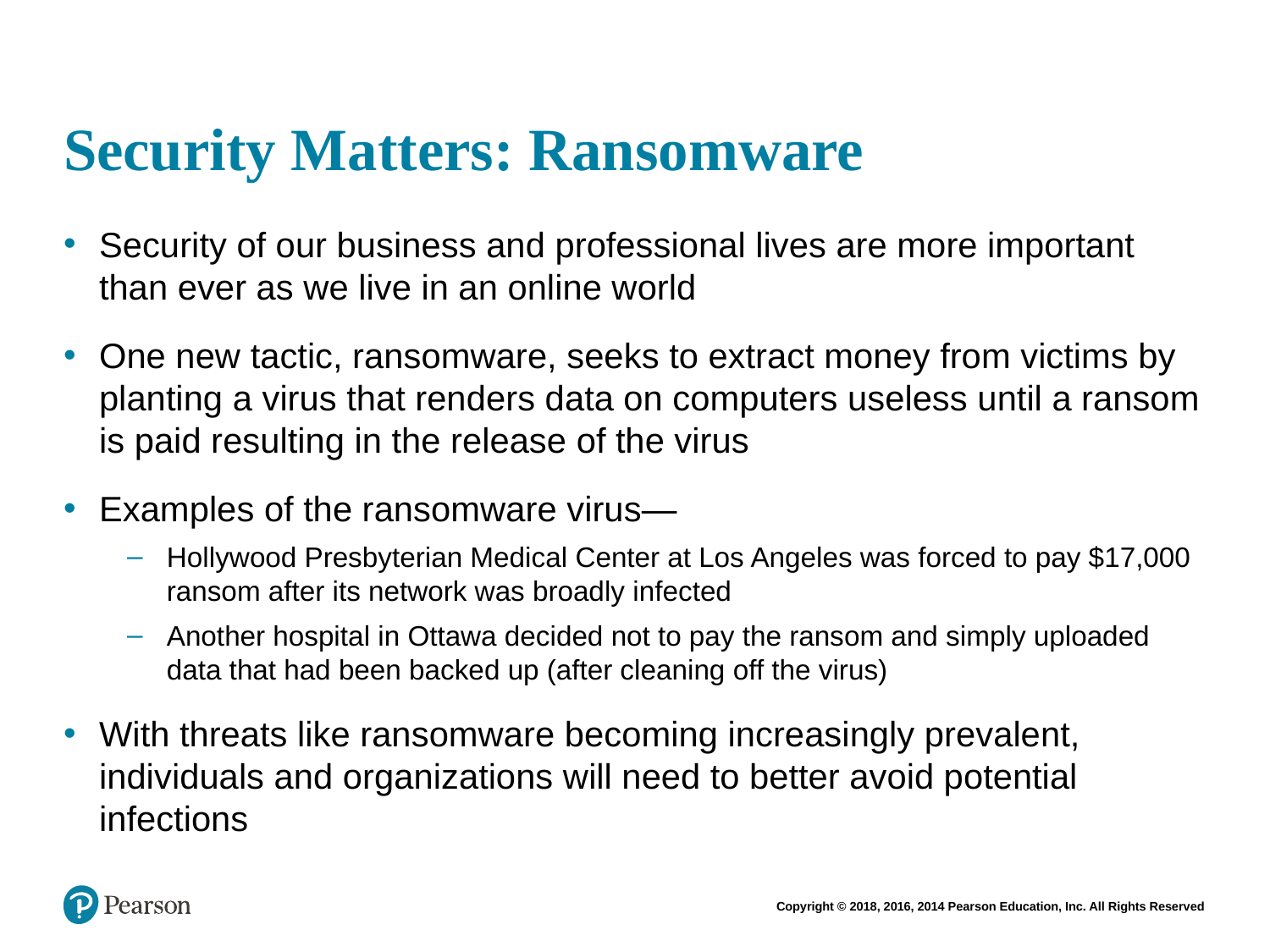

# Security Matters: Ransomware
Security of our business and professional lives are more important than ever as we live in an online world
One new tactic, ransomware, seeks to extract money from victims by planting a virus that renders data on computers useless until a ransom is paid resulting in the release of the virus
Examples of the ransomware virus—
Hollywood Presbyterian Medical Center at Los Angeles was forced to pay $17,000 ransom after its network was broadly infected
Another hospital in Ottawa decided not to pay the ransom and simply uploaded data that had been backed up (after cleaning off the virus)
With threats like ransomware becoming increasingly prevalent, individuals and organizations will need to better avoid potential infections